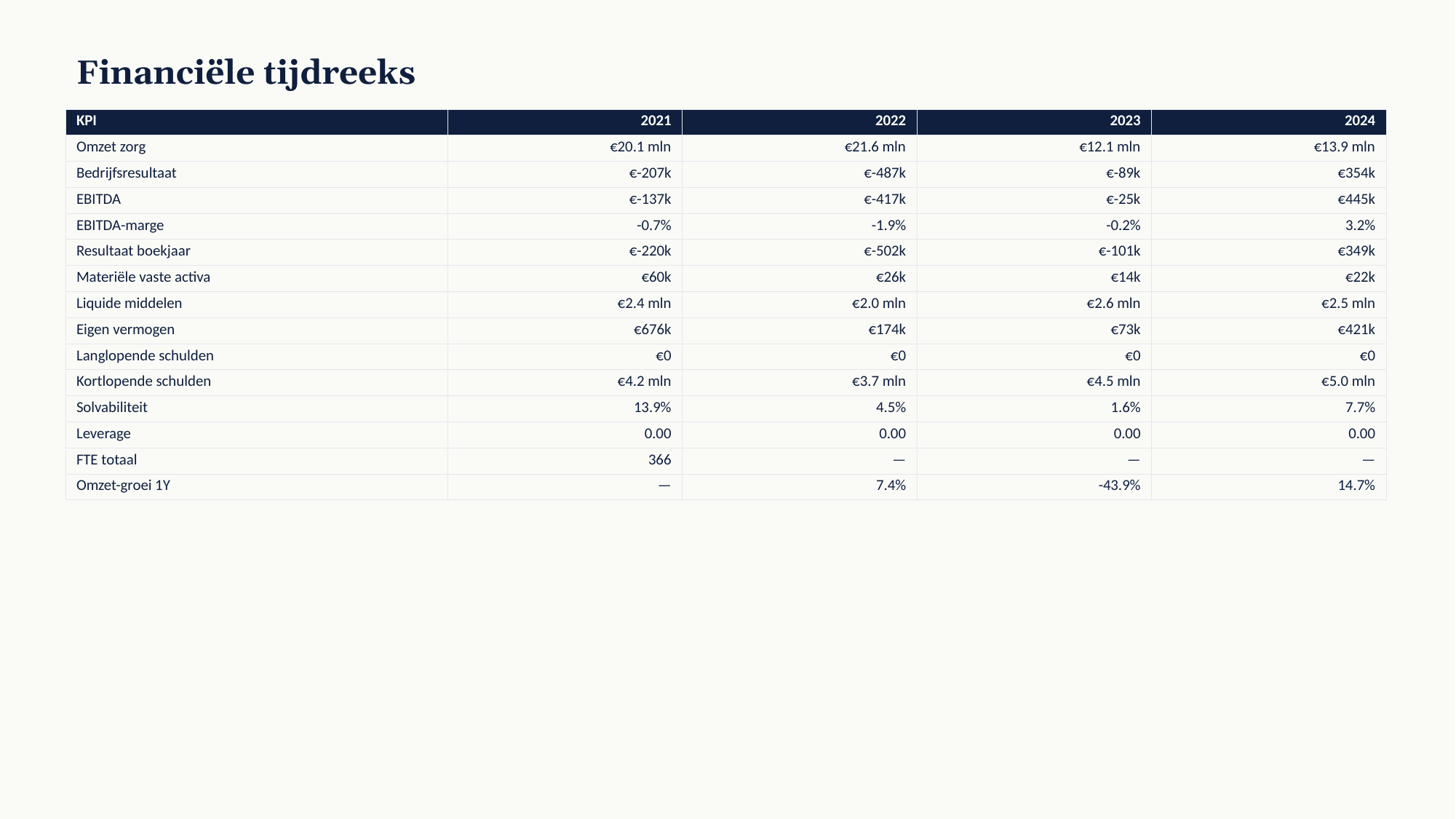

Financiële tijdreeks
| KPI | 2021 | 2022 | 2023 | 2024 |
| --- | --- | --- | --- | --- |
| Omzet zorg | €20.1 mln | €21.6 mln | €12.1 mln | €13.9 mln |
| Bedrijfsresultaat | €-207k | €-487k | €-89k | €354k |
| EBITDA | €-137k | €-417k | €-25k | €445k |
| EBITDA-marge | -0.7% | -1.9% | -0.2% | 3.2% |
| Resultaat boekjaar | €-220k | €-502k | €-101k | €349k |
| Materiële vaste activa | €60k | €26k | €14k | €22k |
| Liquide middelen | €2.4 mln | €2.0 mln | €2.6 mln | €2.5 mln |
| Eigen vermogen | €676k | €174k | €73k | €421k |
| Langlopende schulden | €0 | €0 | €0 | €0 |
| Kortlopende schulden | €4.2 mln | €3.7 mln | €4.5 mln | €5.0 mln |
| Solvabiliteit | 13.9% | 4.5% | 1.6% | 7.7% |
| Leverage | 0.00 | 0.00 | 0.00 | 0.00 |
| FTE totaal | 366 | — | — | — |
| Omzet-groei 1Y | — | 7.4% | -43.9% | 14.7% |